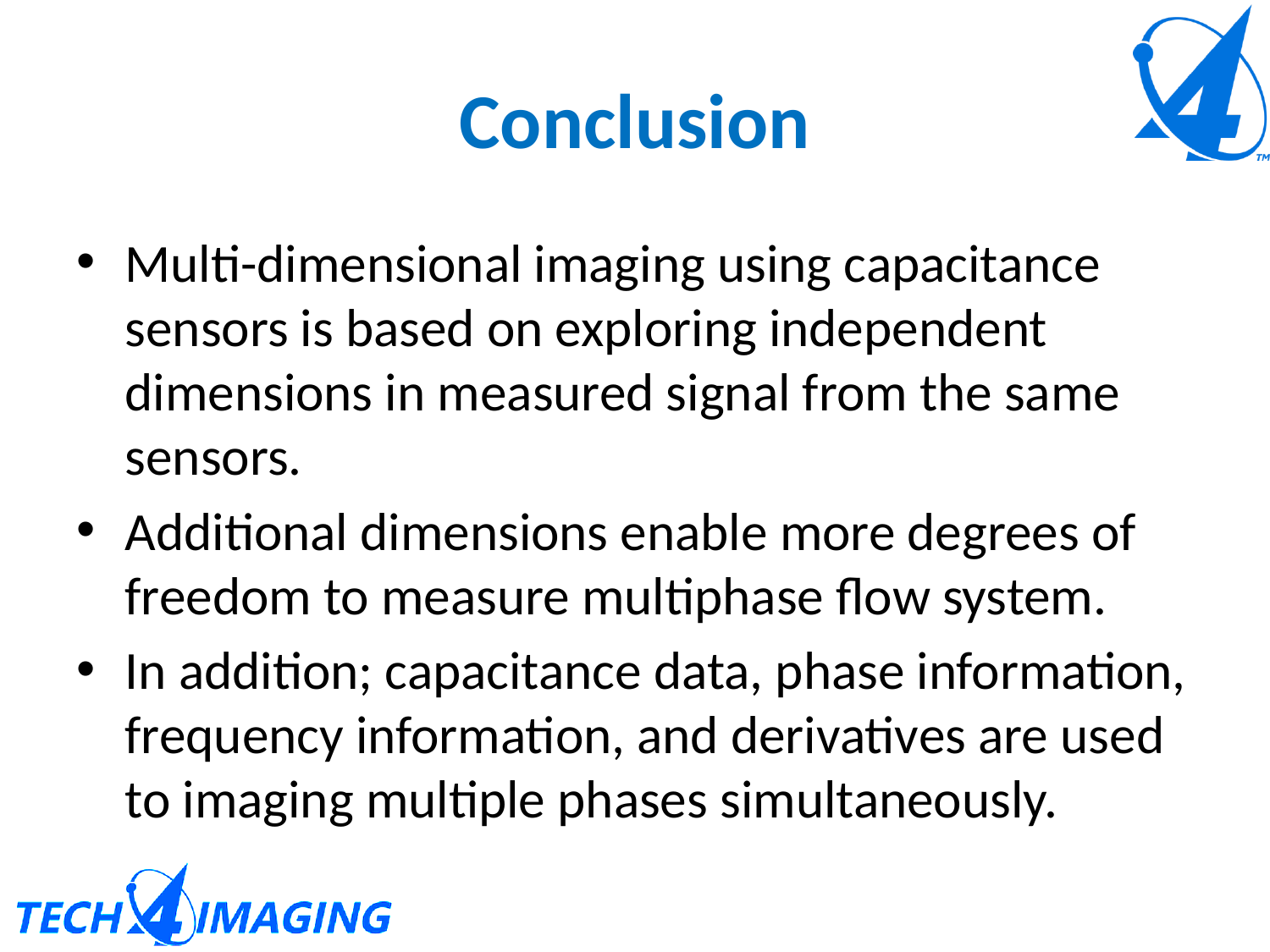

# Conclusion
Multi-dimensional imaging using capacitance sensors is based on exploring independent dimensions in measured signal from the same sensors.
Additional dimensions enable more degrees of freedom to measure multiphase flow system.
In addition; capacitance data, phase information, frequency information, and derivatives are used to imaging multiple phases simultaneously.